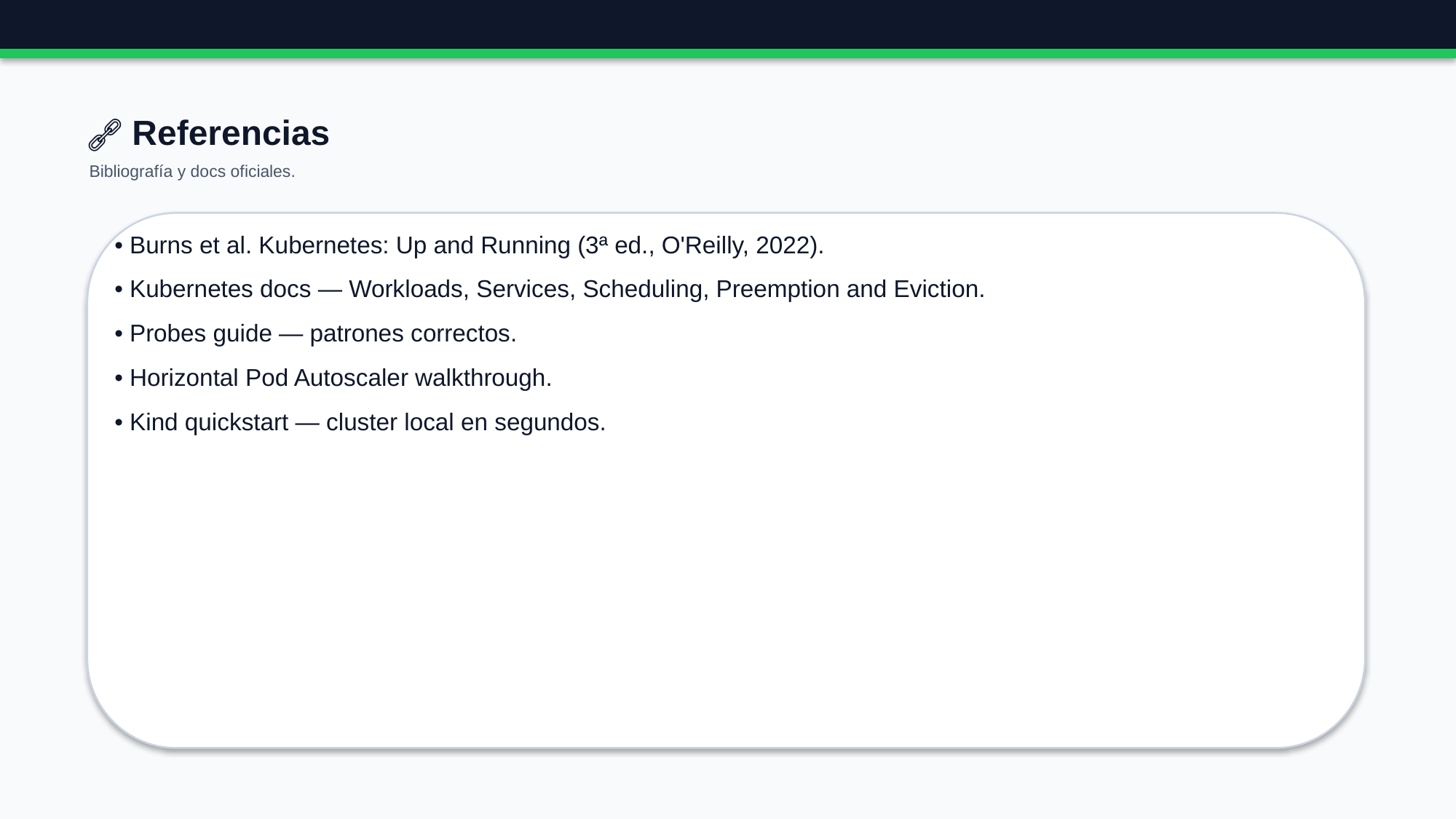

🔗 Referencias
Bibliografía y docs oficiales.

• Burns et al. Kubernetes: Up and Running (3ª ed., O'Reilly, 2022).
• Kubernetes docs — Workloads, Services, Scheduling, Preemption and Eviction.
• Probes guide — patrones correctos.
• Horizontal Pod Autoscaler walkthrough.
• Kind quickstart — cluster local en segundos.